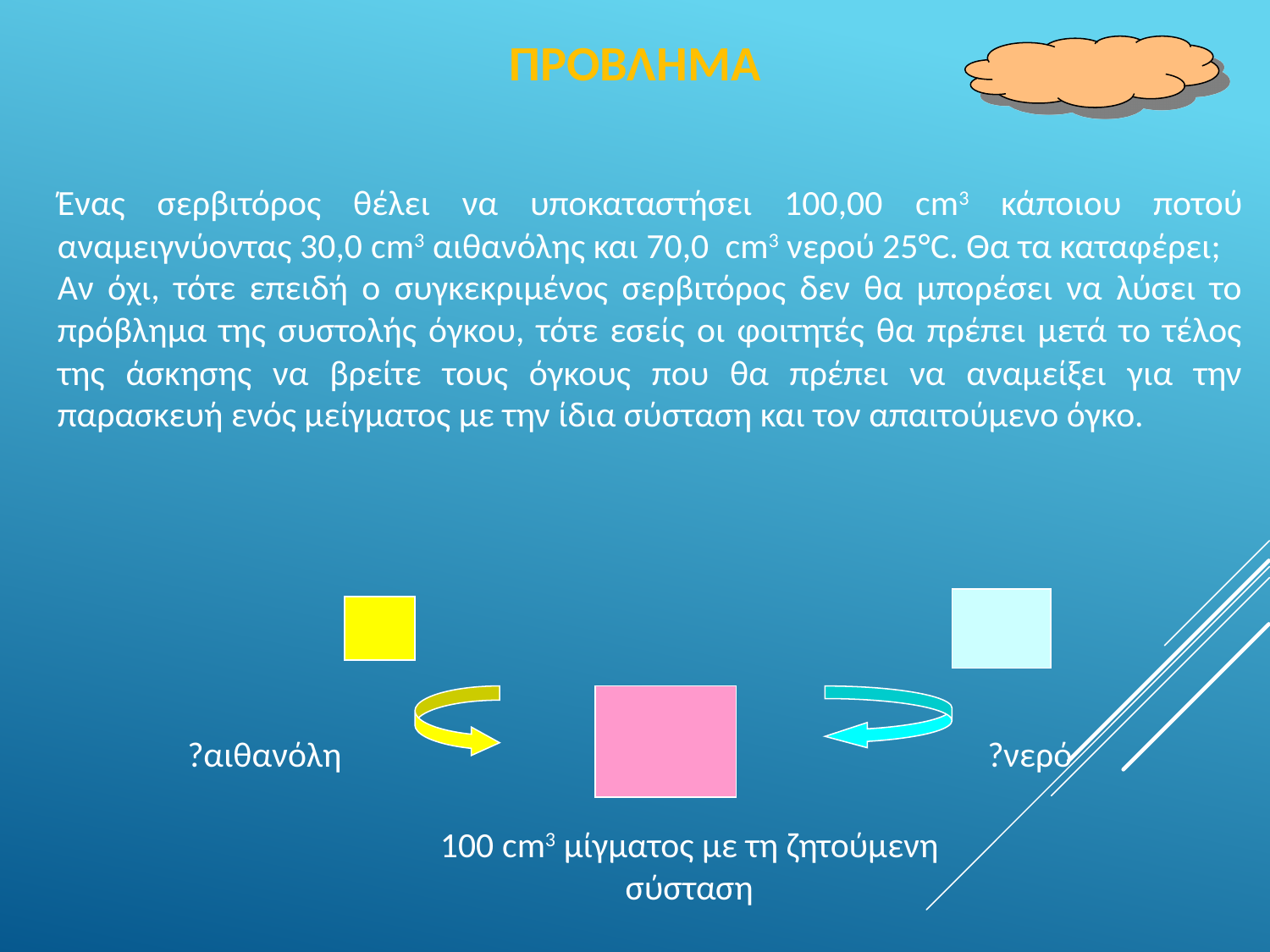

προβλημα

Ένας σερβιτόρος θέλει να υποκαταστήσει 100,00 cm3 κάποιου ποτού αναμειγνύοντας 30,0 cm3 αιθανόλης και 70,0  cm3 νερού 25°C. Θα τα καταφέρει;
Αν όχι, τότε επειδή ο συγκεκριμένος σερβιτόρος δεν θα μπορέσει να λύσει το πρόβλημα της συστολής όγκου, τότε εσείς οι φοιτητές θα πρέπει μετά το τέλος της άσκησης να βρείτε τους όγκους που θα πρέπει να αναμείξει για την παρασκευή ενός μείγματος με την ίδια σύσταση και τον απαιτούμενο όγκο.

?αιθανόλη
?νερό
100 cm3 μίγματος με τη ζητούμενη σύσταση